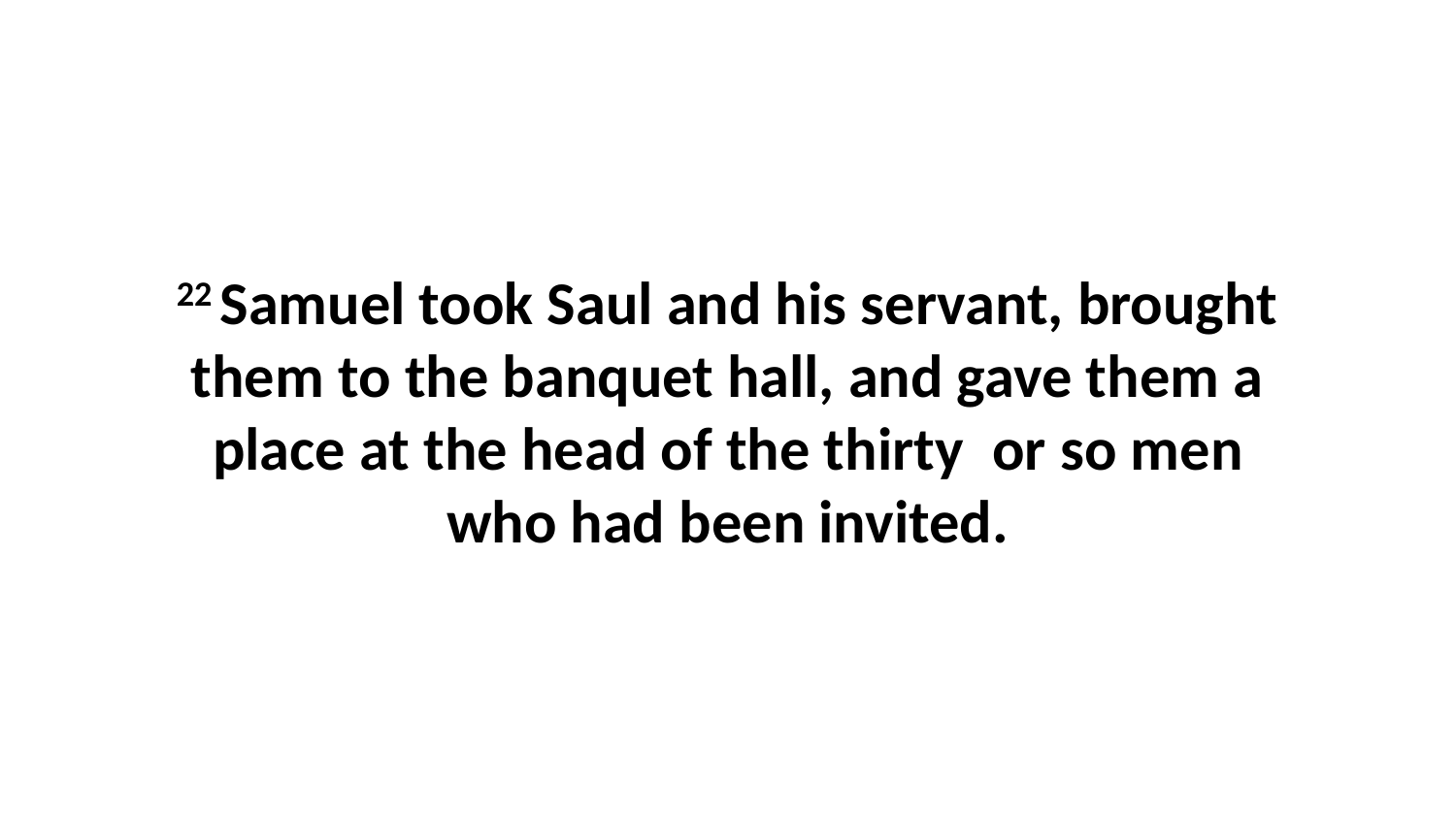

22 Samuel took Saul and his servant, brought them to the banquet hall, and gave them a place at the head of the thirty  or so men who had been invited.